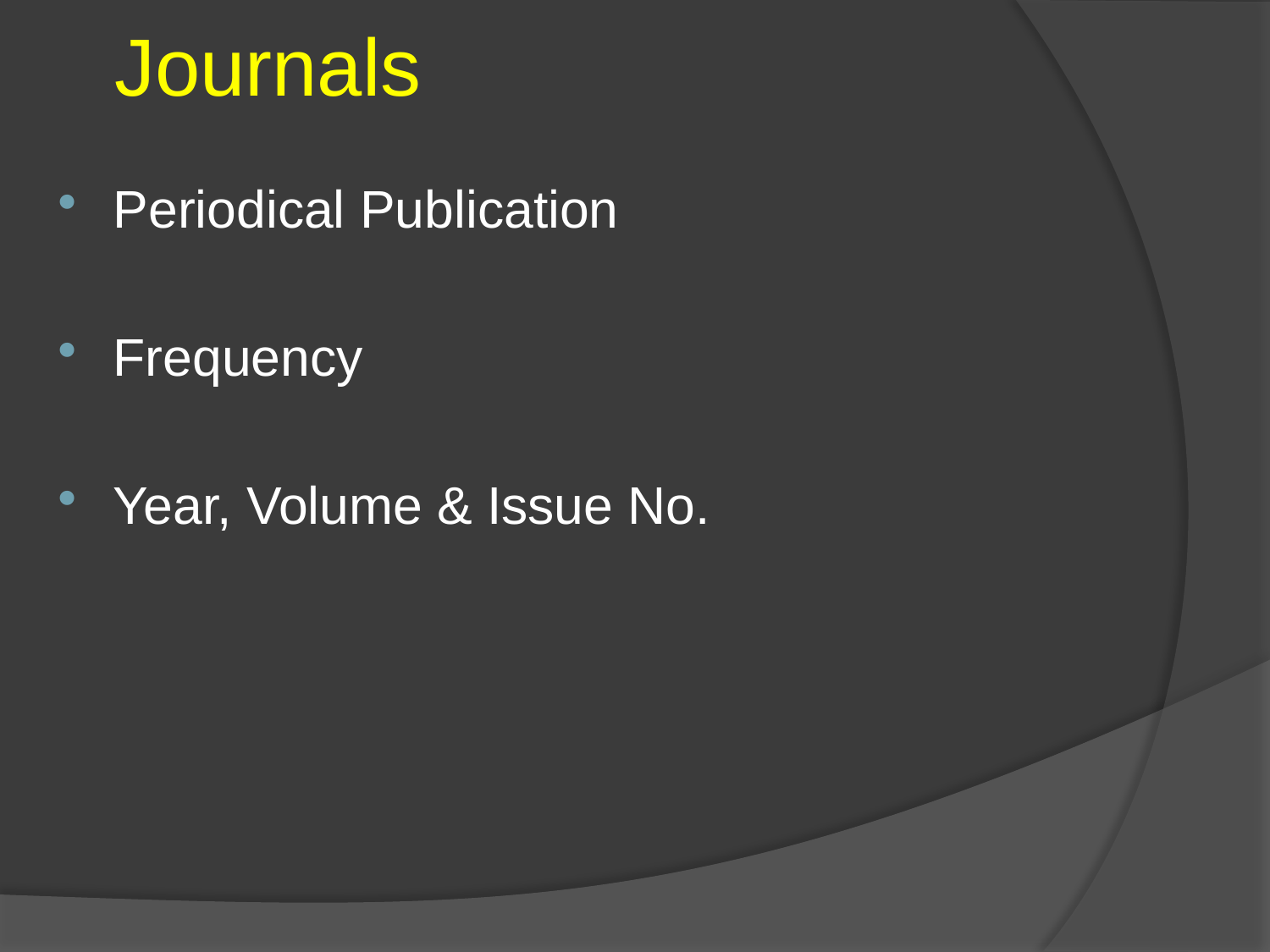

# Journals
Periodical Publication

Frequency

Year, Volume & Issue No.